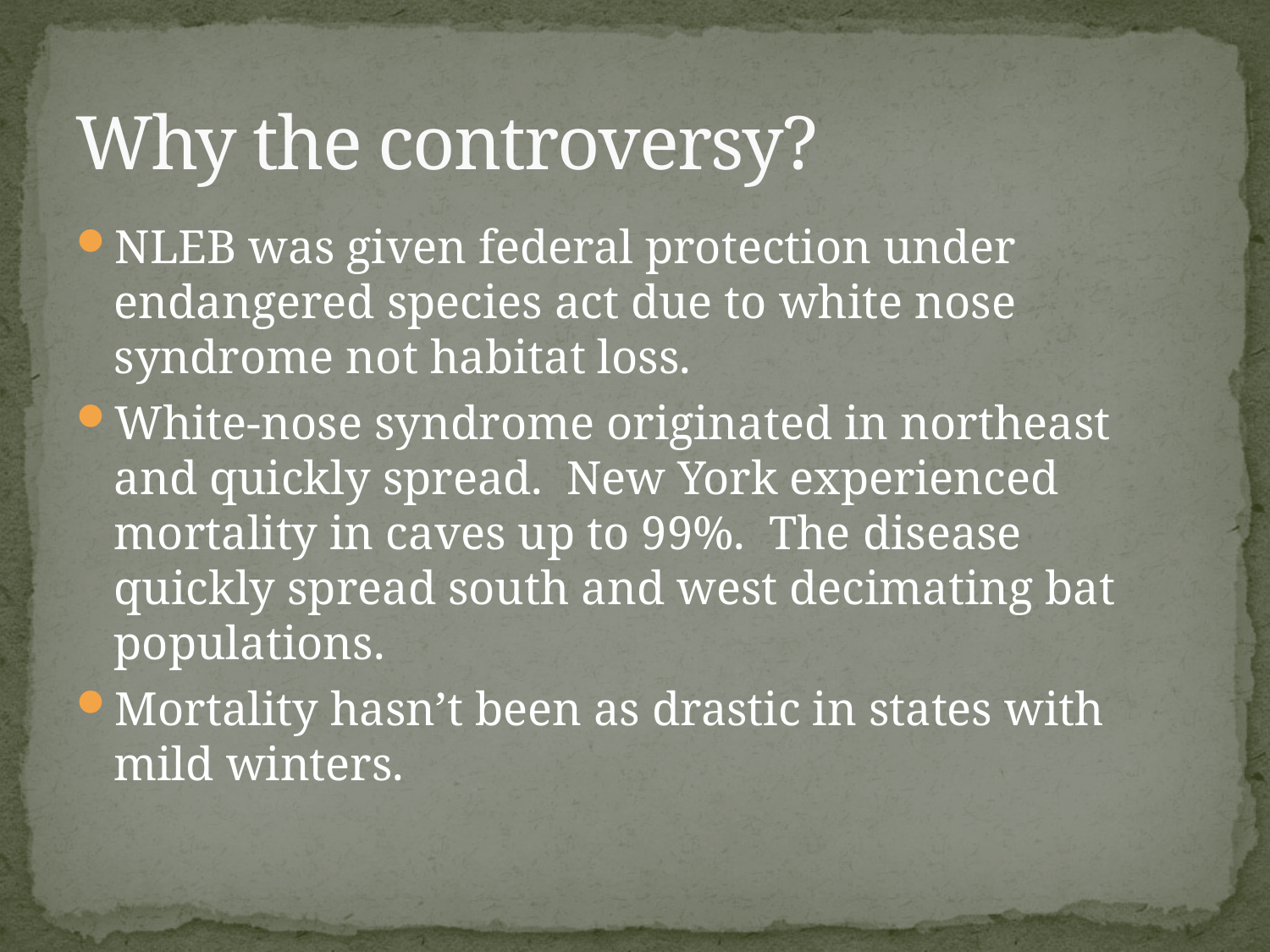

# Why the controversy?
NLEB was given federal protection under endangered species act due to white nose syndrome not habitat loss.
White-nose syndrome originated in northeast and quickly spread.  New York experienced mortality in caves up to 99%.  The disease quickly spread south and west decimating bat populations.
Mortality hasn’t been as drastic in states with mild winters.